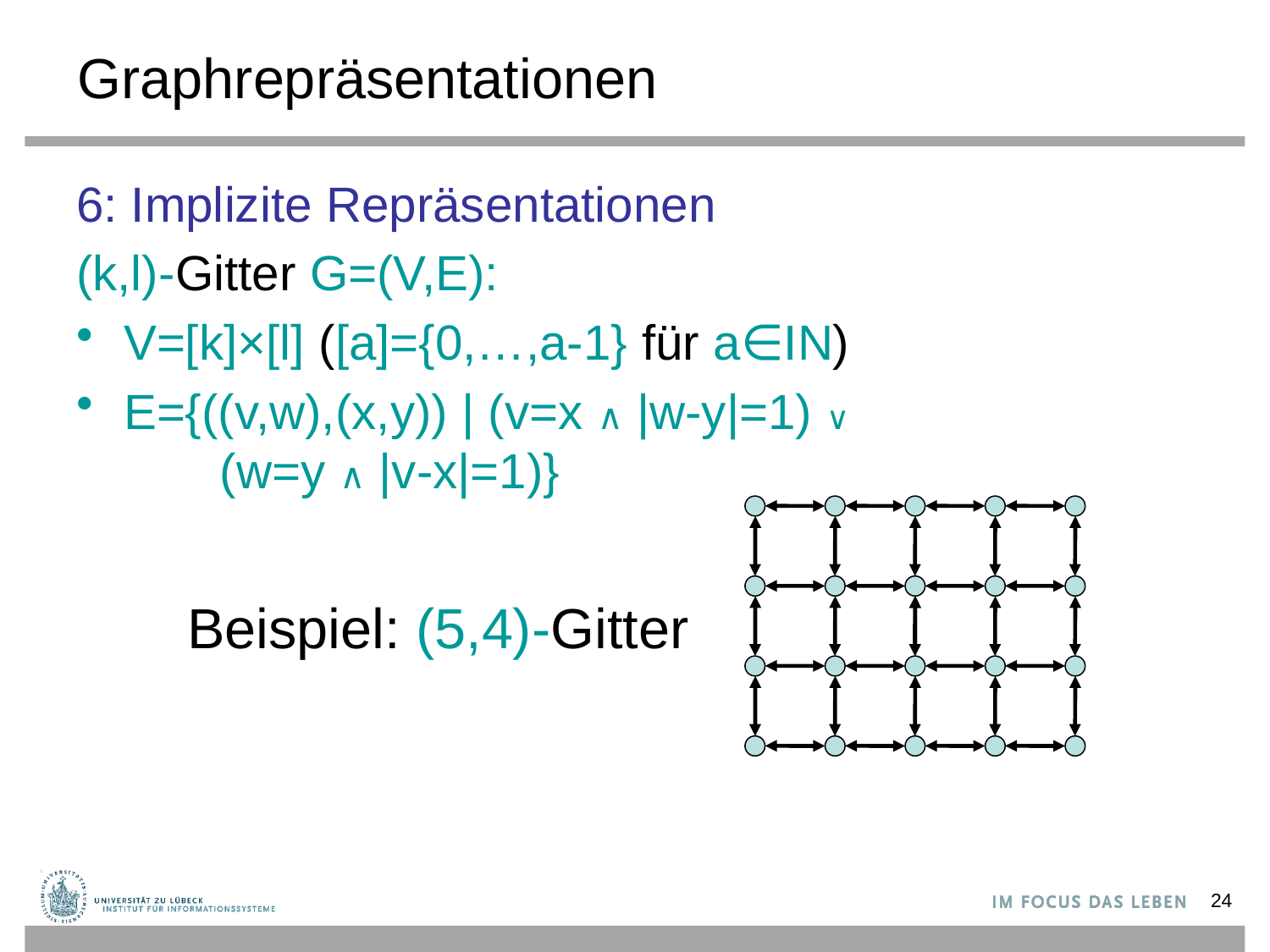

# Graphrepräsentationen
6: Implizite Repräsentationen
(k,l)-Gitter G=(V,E):
V=[k]×[l] ([a]={0,…,a-1} für a∈IN)
E={((v,w),(x,y)) | (v=x ∧ |w-y|=1) ∨
       (w=y ∧ |v-x|=1)}

Beispiel: (5,4)-Gitter

24